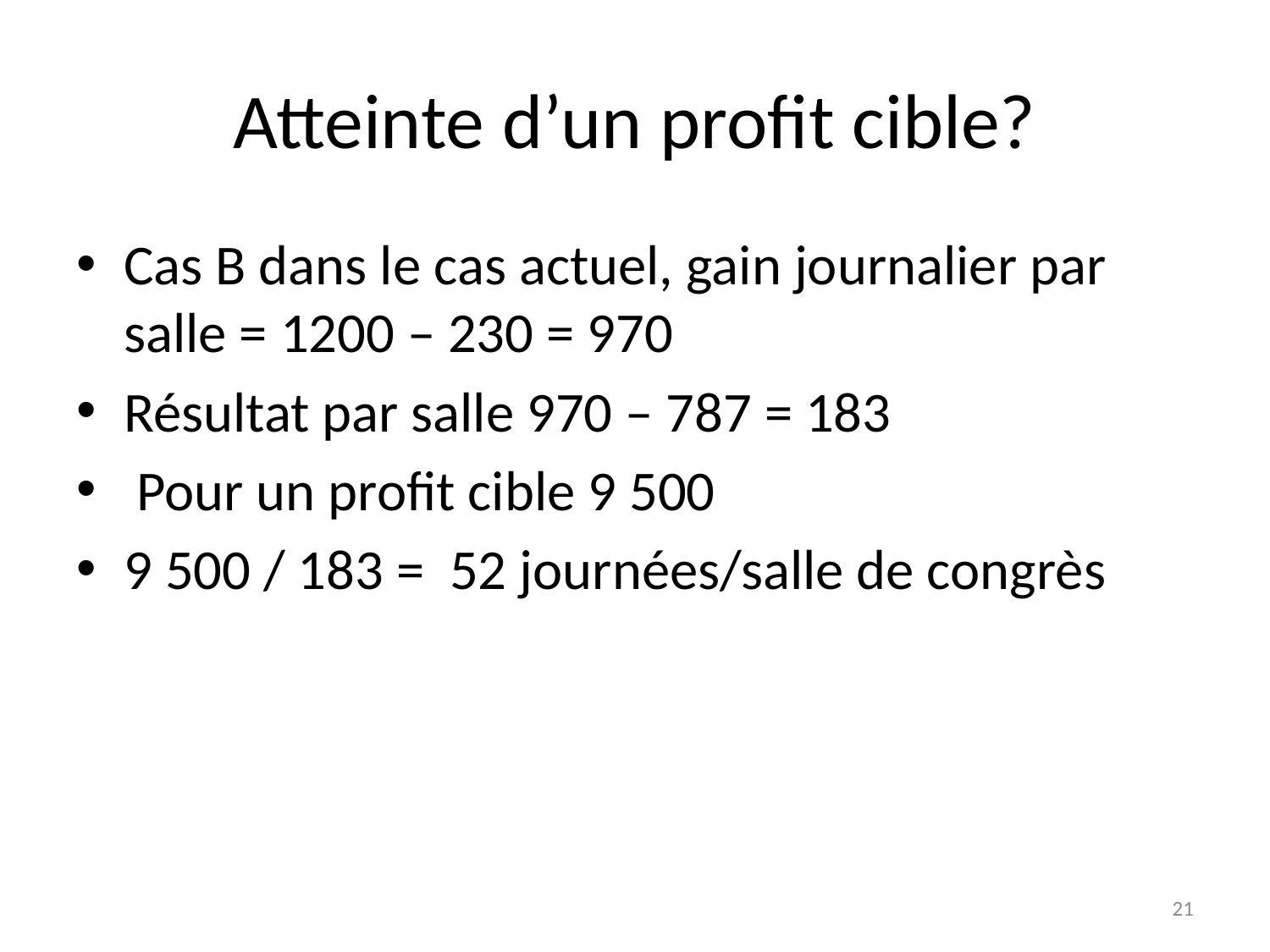

# Atteinte d’un profit cible?
Cas B dans le cas actuel, gain journalier par salle = 1200 – 230 = 970
Résultat par salle 970 – 787 = 183
 Pour un profit cible 9 500
9 500 / 183 =  52 journées/salle de congrès

21